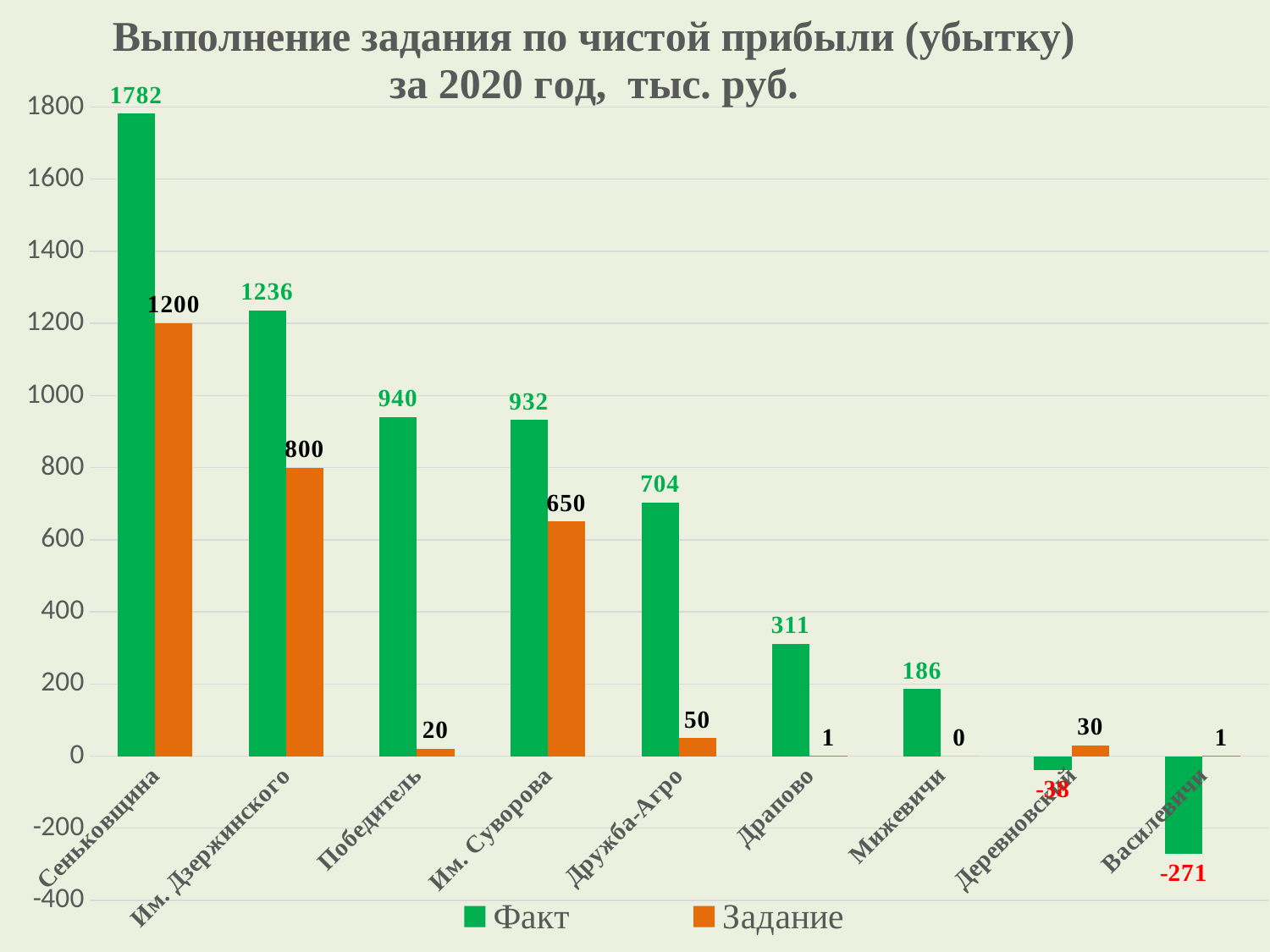

### Chart: Выполнение задания по чистой прибыли (убытку) за 2020 год,  тыс. руб.

| Category | Факт | Задание |
|---|---|---|
| Сеньковщина | 1782.0 | 1200.0 |
| Им. Дзержинского | 1236.0 | 800.0 |
| Победитель | 940.0 | 20.0 |
| Им. Суворова | 932.0 | 650.0 |
| Дружба-Агро | 704.0 | 50.0 |
| Драпово | 311.0 | 1.0 |
| Мижевичи | 186.0 | 0.0 |
| Деревновский | -38.0 | 30.0 |
| Василевичи | -271.0 | 1.0 |